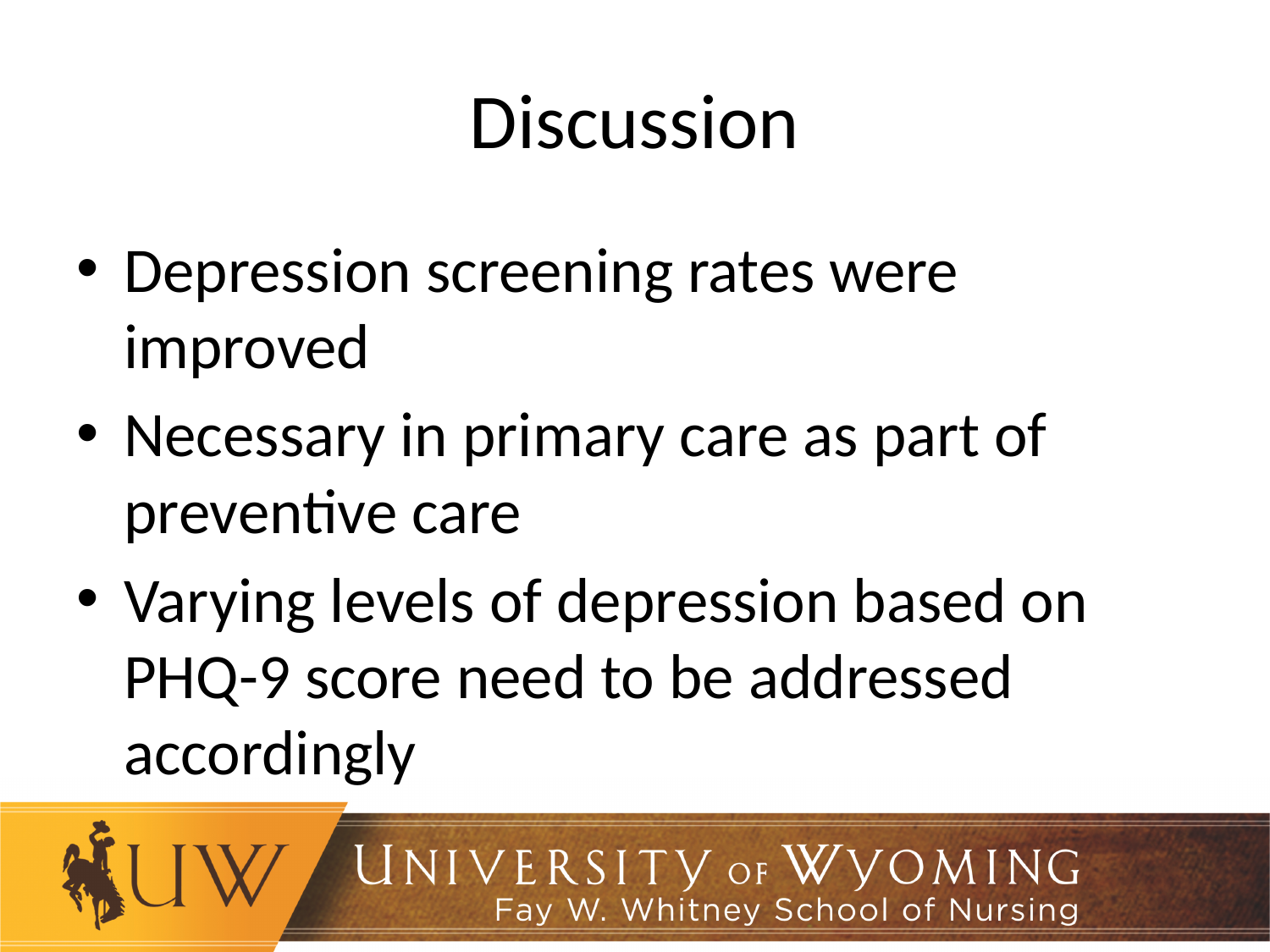

# Discussion
Depression screening rates were improved
Necessary in primary care as part of preventive care
Varying levels of depression based on PHQ-9 score need to be addressed accordingly